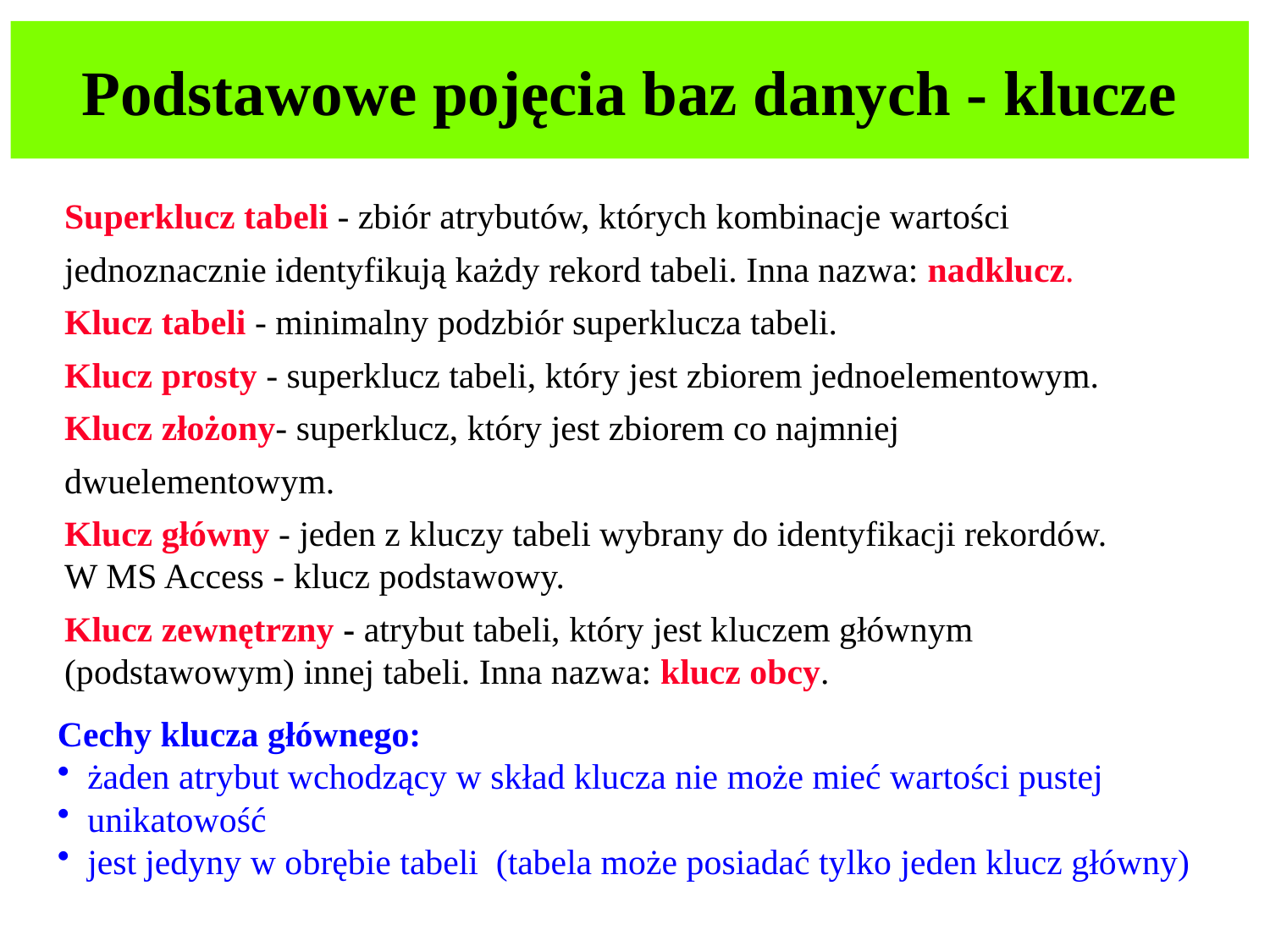

# Podstawowe pojęcia baz danych - klucze
Superklucz tabeli - zbiór atrybutów, których kombinacje wartości
jednoznacznie identyfikują każdy rekord tabeli. Inna nazwa: nadklucz.
Klucz tabeli - minimalny podzbiór superklucza tabeli.
Klucz prosty - superklucz tabeli, który jest zbiorem jednoelementowym.
Klucz złożony- superklucz, który jest zbiorem co najmniej
dwuelementowym.
Klucz główny - jeden z kluczy tabeli wybrany do identyfikacji rekordów.
W MS Access - klucz podstawowy.
Klucz zewnętrzny - atrybut tabeli, który jest kluczem głównym (podstawowym) innej tabeli. Inna nazwa: klucz obcy.
Cechy klucza głównego:
żaden atrybut wchodzący w skład klucza nie może mieć wartości pustej
unikatowość
jest jedyny w obrębie tabeli  (tabela może posiadać tylko jeden klucz główny)